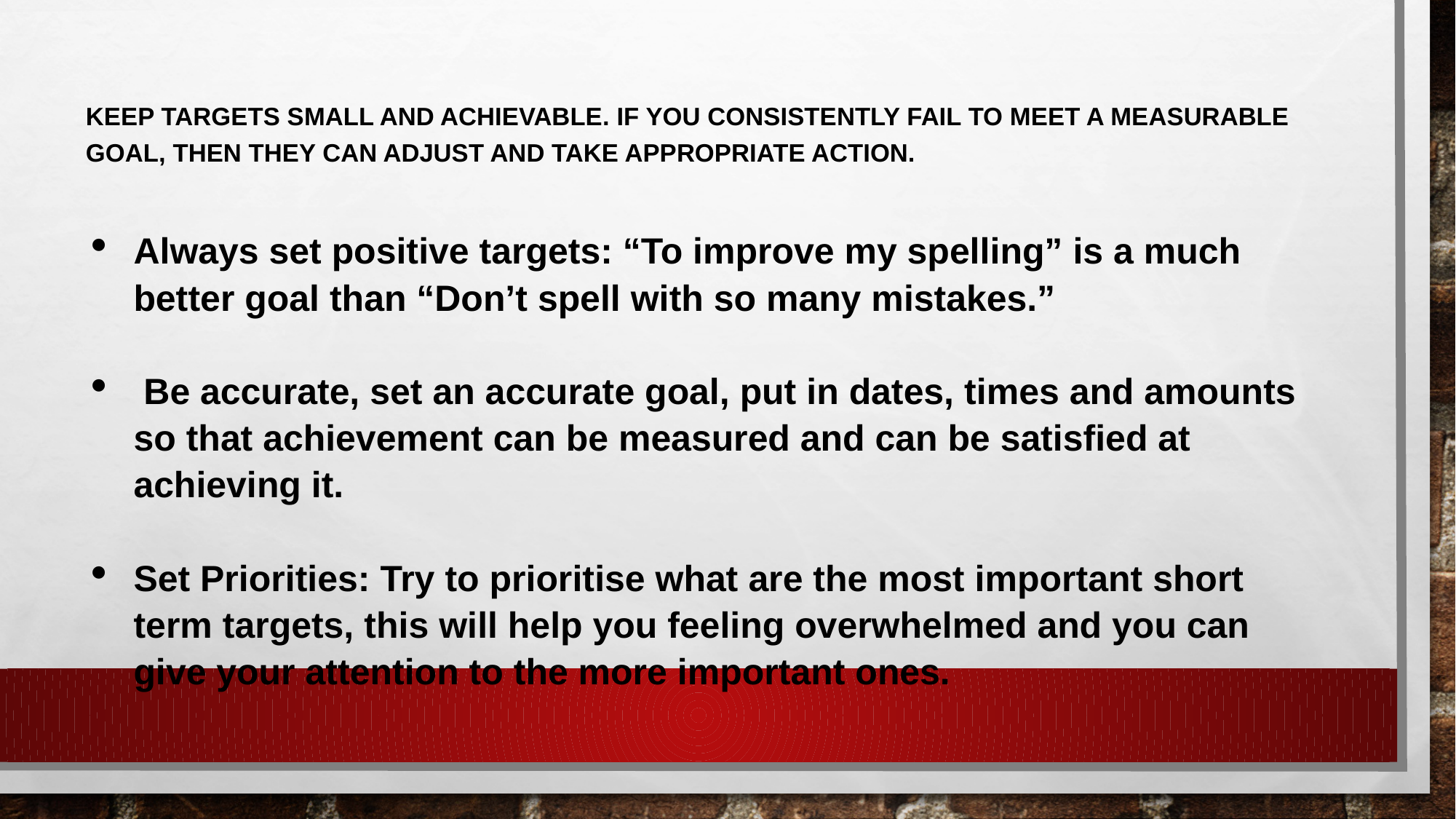

Keep targets small and achievable. If you consistently fail to meet a measurable goal, then they can adjust and take appropriate action.

Always set positive targets: “To improve my spelling” is a much better goal than “Don’t spell with so many mistakes.”

 Be accurate, set an accurate goal, put in dates, times and amounts so that achievement can be measured and can be satisfied at achieving it.

Set Priorities: Try to prioritise what are the most important short term targets, this will help you feeling overwhelmed and you can give your attention to the more important ones.